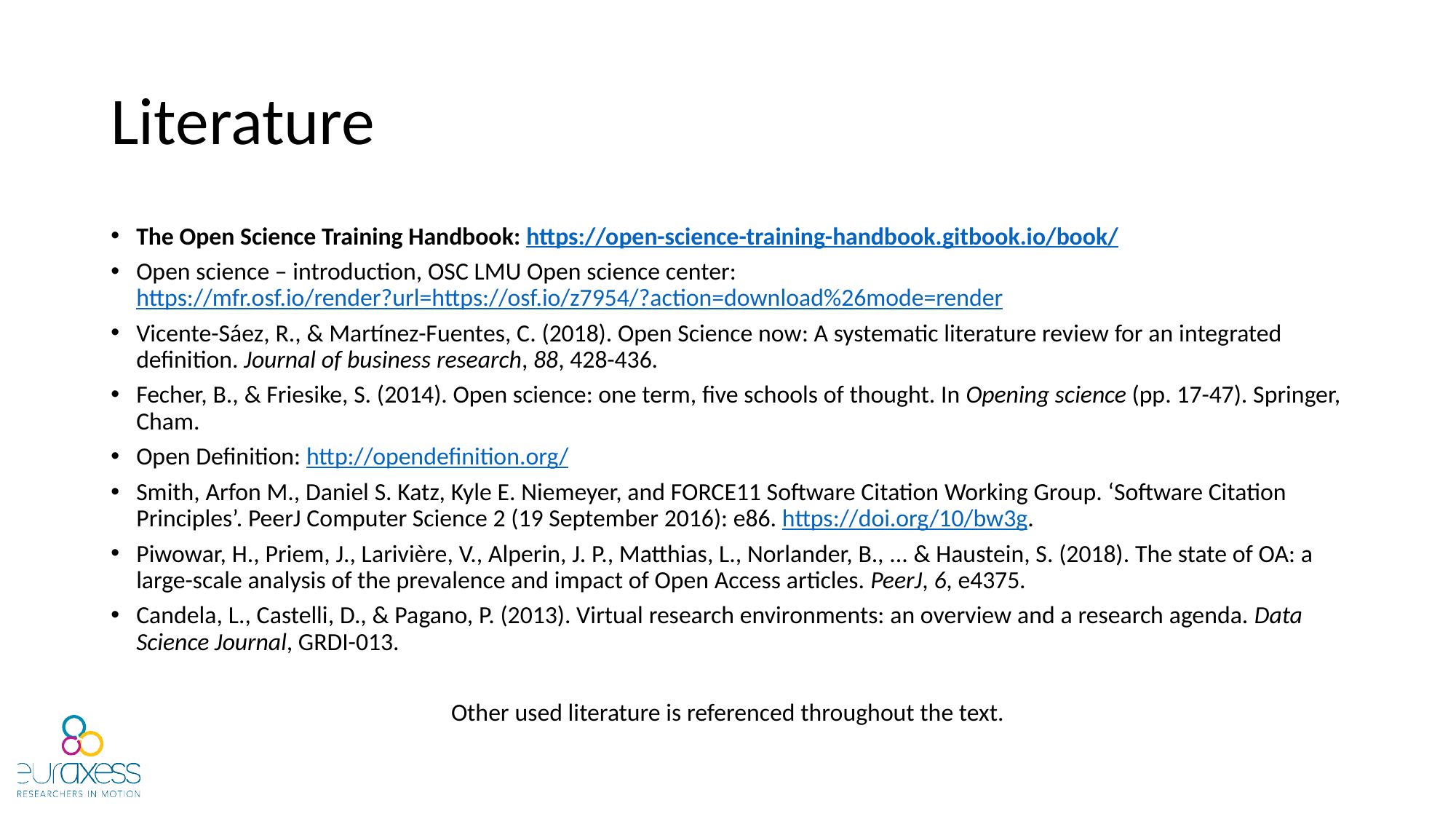

# Literature
The Open Science Training Handbook: https://open-science-training-handbook.gitbook.io/book/
Open science – introduction, OSC LMU Open science center: https://mfr.osf.io/render?url=https://osf.io/z7954/?action=download%26mode=render
Vicente-Sáez, R., & Martínez-Fuentes, C. (2018). Open Science now: A systematic literature review for an integrated definition. Journal of business research, 88, 428-436.
Fecher, B., & Friesike, S. (2014). Open science: one term, five schools of thought. In Opening science (pp. 17-47). Springer, Cham.
Open Definition: http://opendefinition.org/
Smith, Arfon M., Daniel S. Katz, Kyle E. Niemeyer, and FORCE11 Software Citation Working Group. ‘Software Citation Principles’. PeerJ Computer Science 2 (19 September 2016): e86. https://doi.org/10/bw3g.
Piwowar, H., Priem, J., Larivière, V., Alperin, J. P., Matthias, L., Norlander, B., ... & Haustein, S. (2018). The state of OA: a large-scale analysis of the prevalence and impact of Open Access articles. PeerJ, 6, e4375.
Candela, L., Castelli, D., & Pagano, P. (2013). Virtual research environments: an overview and a research agenda. Data Science Journal, GRDI-013.

Other used literature is referenced throughout the text.